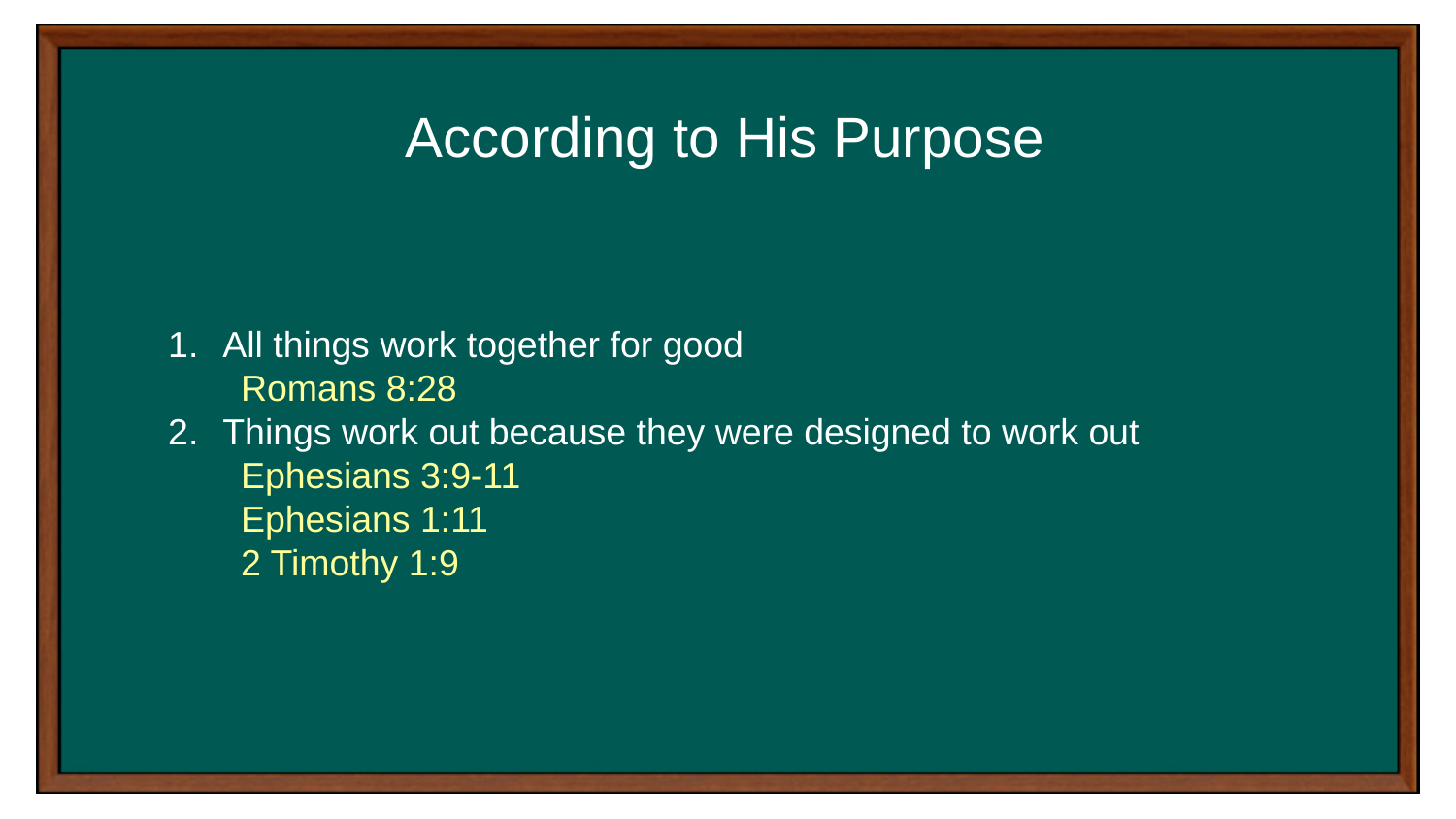

According to His Purpose
All things work together for good
Romans 8:28
Things work out because they were designed to work out
Ephesians 3:9-11
Ephesians 1:11
2 Timothy 1:9